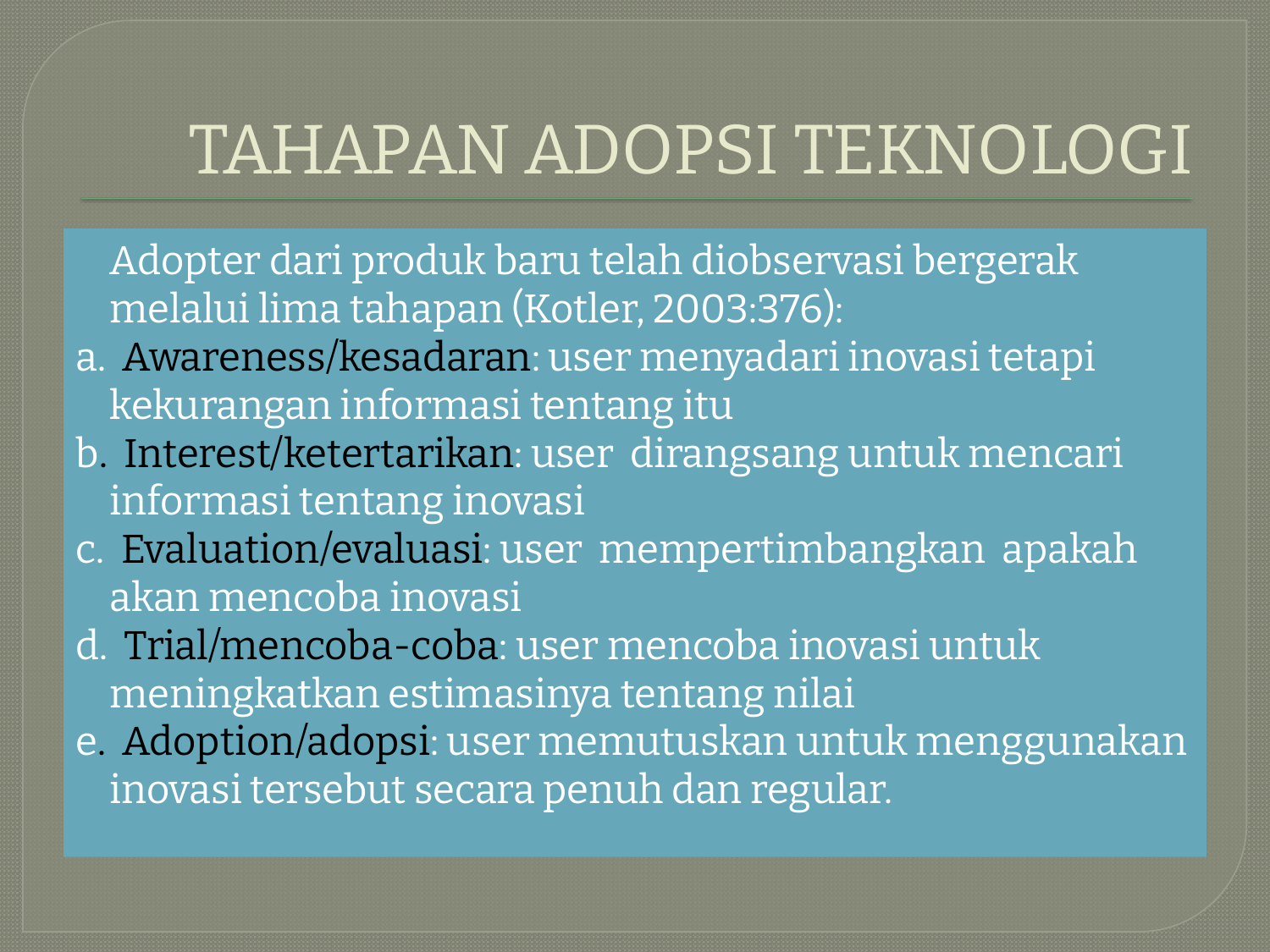

# TAHAPAN ADOPSI TEKNOLOGI
		Adopter dari produk baru telah diobservasi bergerak melalui lima tahapan (Kotler, 2003:376):
a.  Awareness/kesadaran: user menyadari inovasi tetapi kekurangan informasi tentang itu
b.  Interest/ketertarikan: user  dirangsang untuk mencari informasi tentang inovasi
c.  Evaluation/evaluasi: user  mempertimbangkan  apakah akan mencoba inovasi
d.  Trial/mencoba-coba: user mencoba inovasi untuk meningkatkan estimasinya tentang nilai
e.  Adoption/adopsi: user memutuskan untuk menggunakan inovasi tersebut secara penuh dan regular.